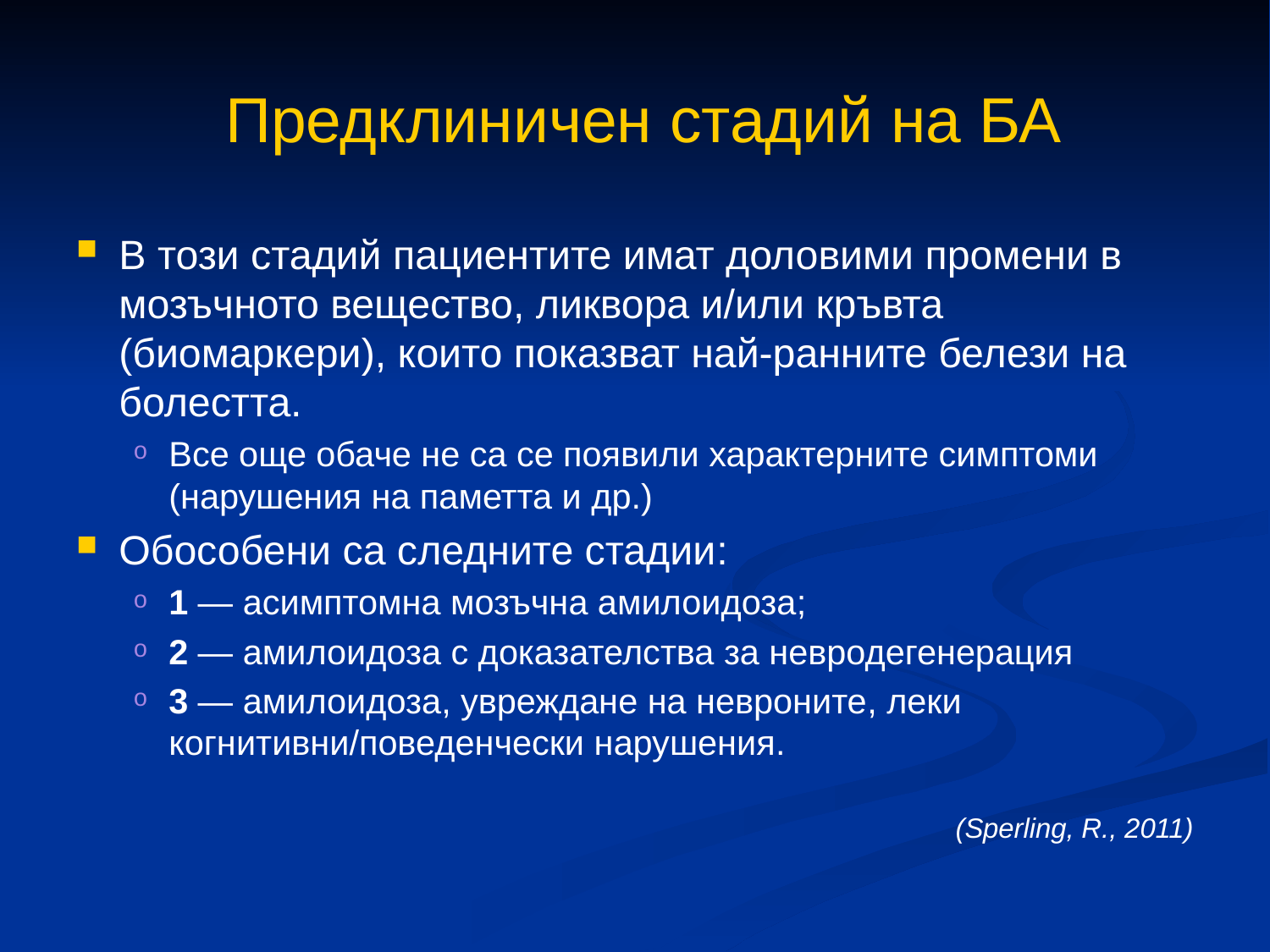

# Предклиничен стадий на БА
В този стадий пациентите имат доловими промени в мозъчното вещество, ликвора и/или кръвта (биомаркери), които показват най-ранните белези на болестта.
Все още обаче не са се появили характерните симптоми (нарушения на паметта и др.)
Обособени са следните стадии:
1 — асимптомна мозъчна амилоидоза;
2 — амилоидоза с доказателства за невродегенерация
3 — амилоидоза, увреждане на невроните, леки когнитивни/поведенчески нарушения.
(Sperling, R., 2011)